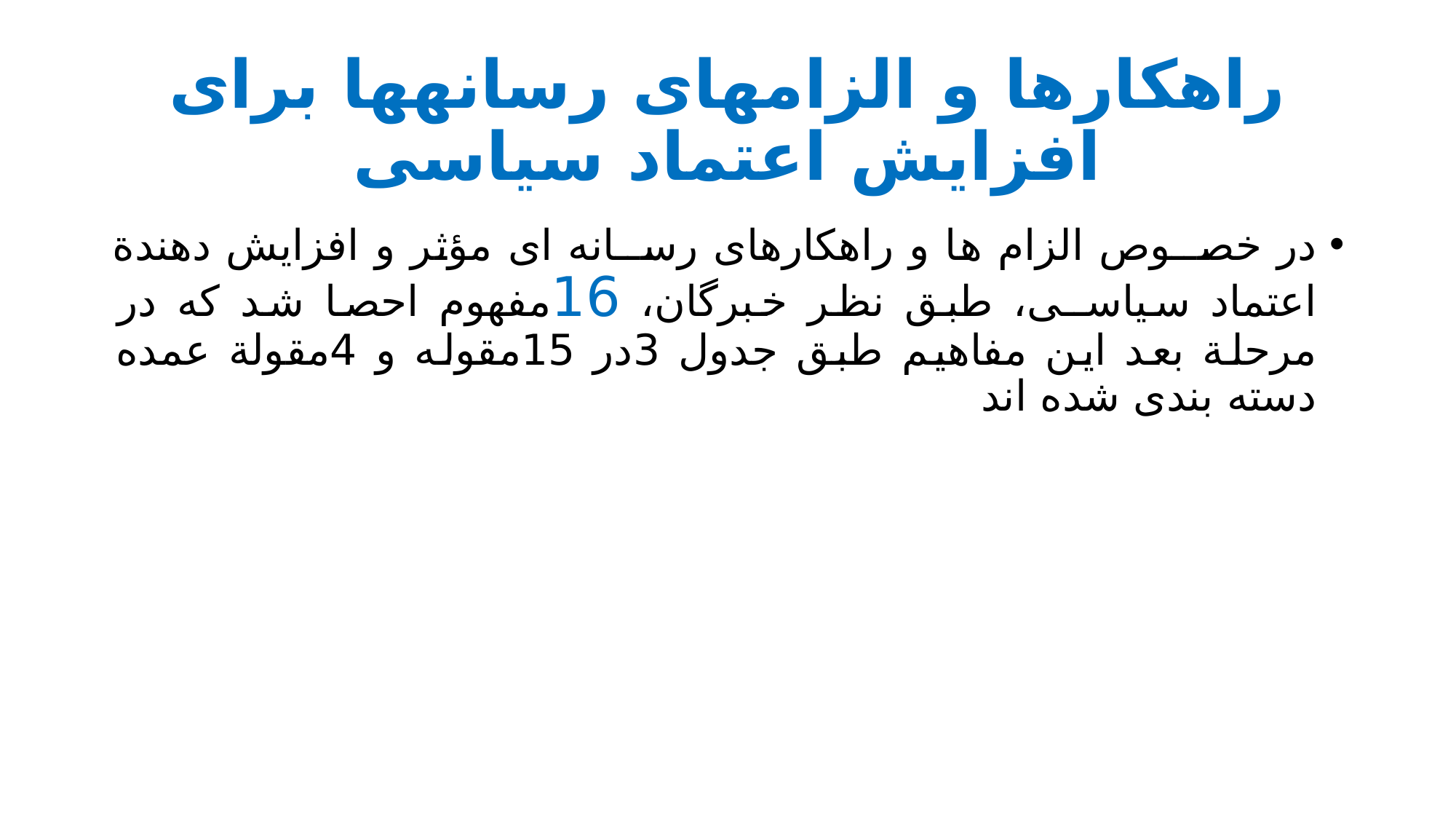

# راهكارها و الزامهای رسانهها برای افزایش اعتماد سیاسی
در خصــوص الزام ها و راهكارهای رســانه ای مؤثر و افزایش دهندة اعتماد سیاســی، طبق نظر خبرگان، 16مفهوم احصا شد كه در مرحلة بعد این مفاهیم طبق جدول 3در 15مقوله و 4مقولة عمده دسته بندی شده اند